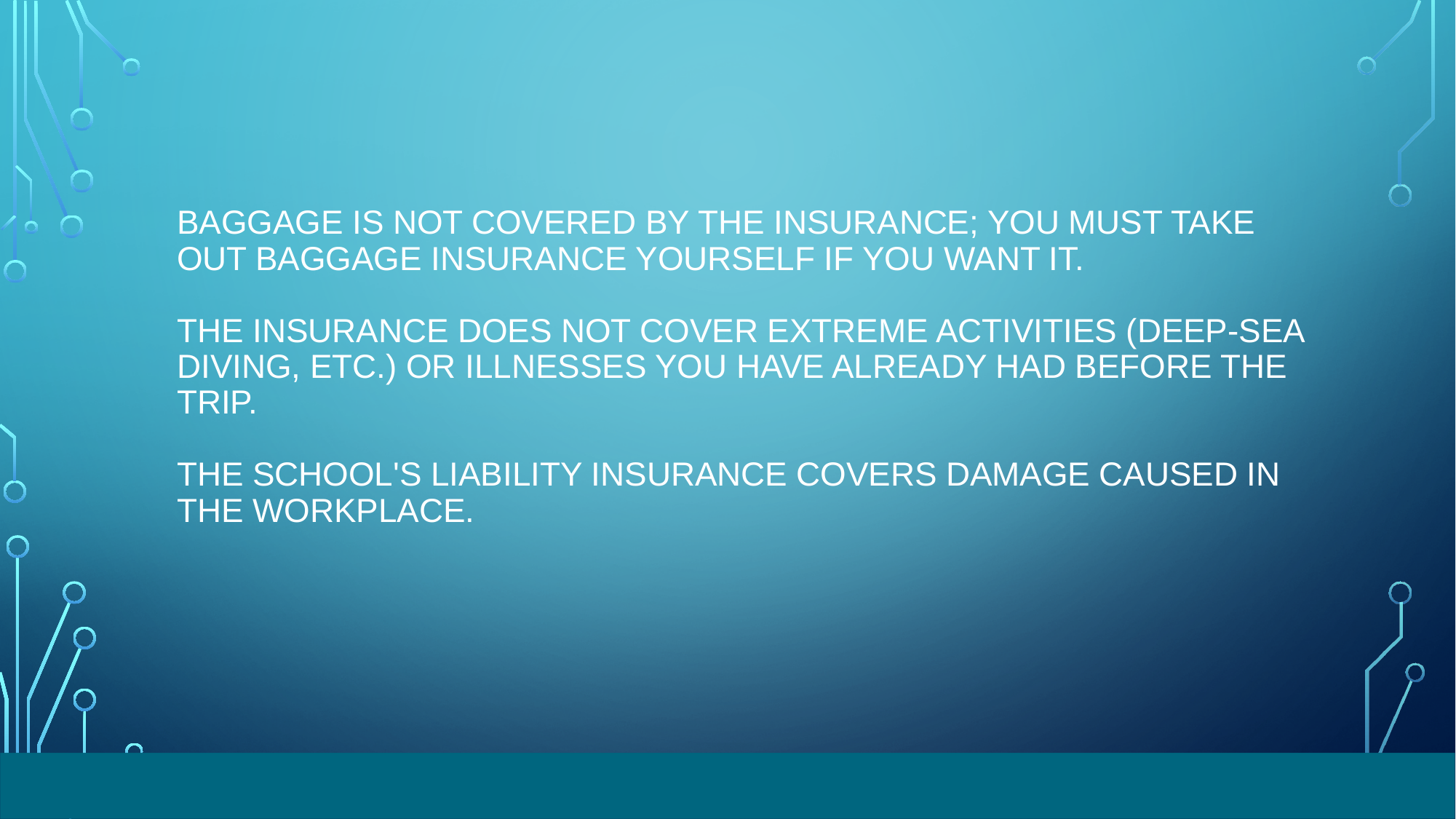

# Baggage is not covered by the insurance; you must take out baggage insurance yourself if you want it. The insurance does NOT cover extreme activities (deep-sea diving, etc.) or illnesses you have already had before the trip. The school's liability insurance covers damage caused in the workplace.